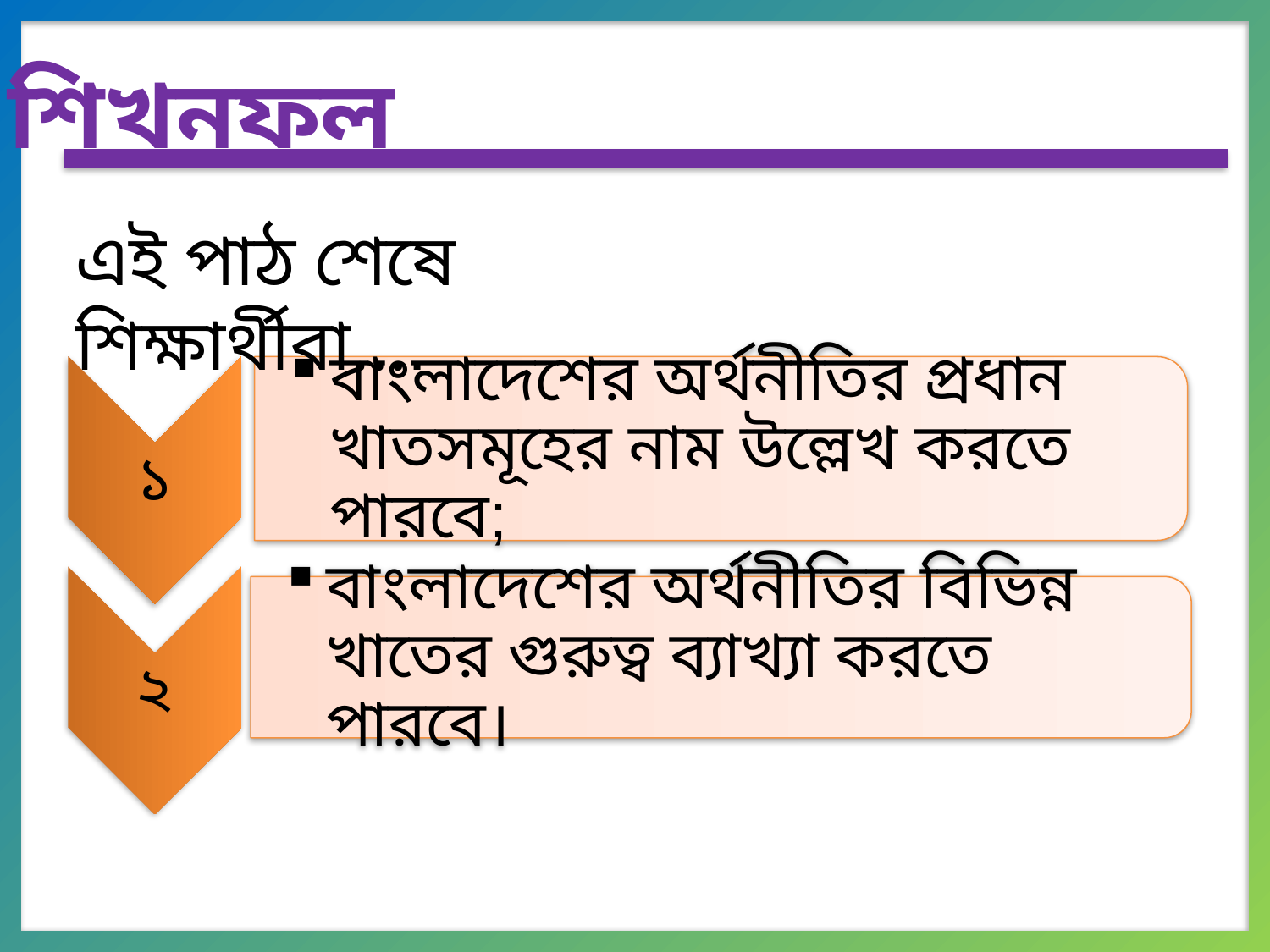

শিখনফল
এই পাঠ শেষে শিক্ষার্থীরা….
১
বাংলাদেশের অর্থনীতির প্রধান খাতসমূহের নাম উল্লেখ করতে পারবে;
২
বাংলাদেশের অর্থনীতির বিভিন্ন খাতের গুরুত্ব ব্যাখ্যা করতে পারবে।